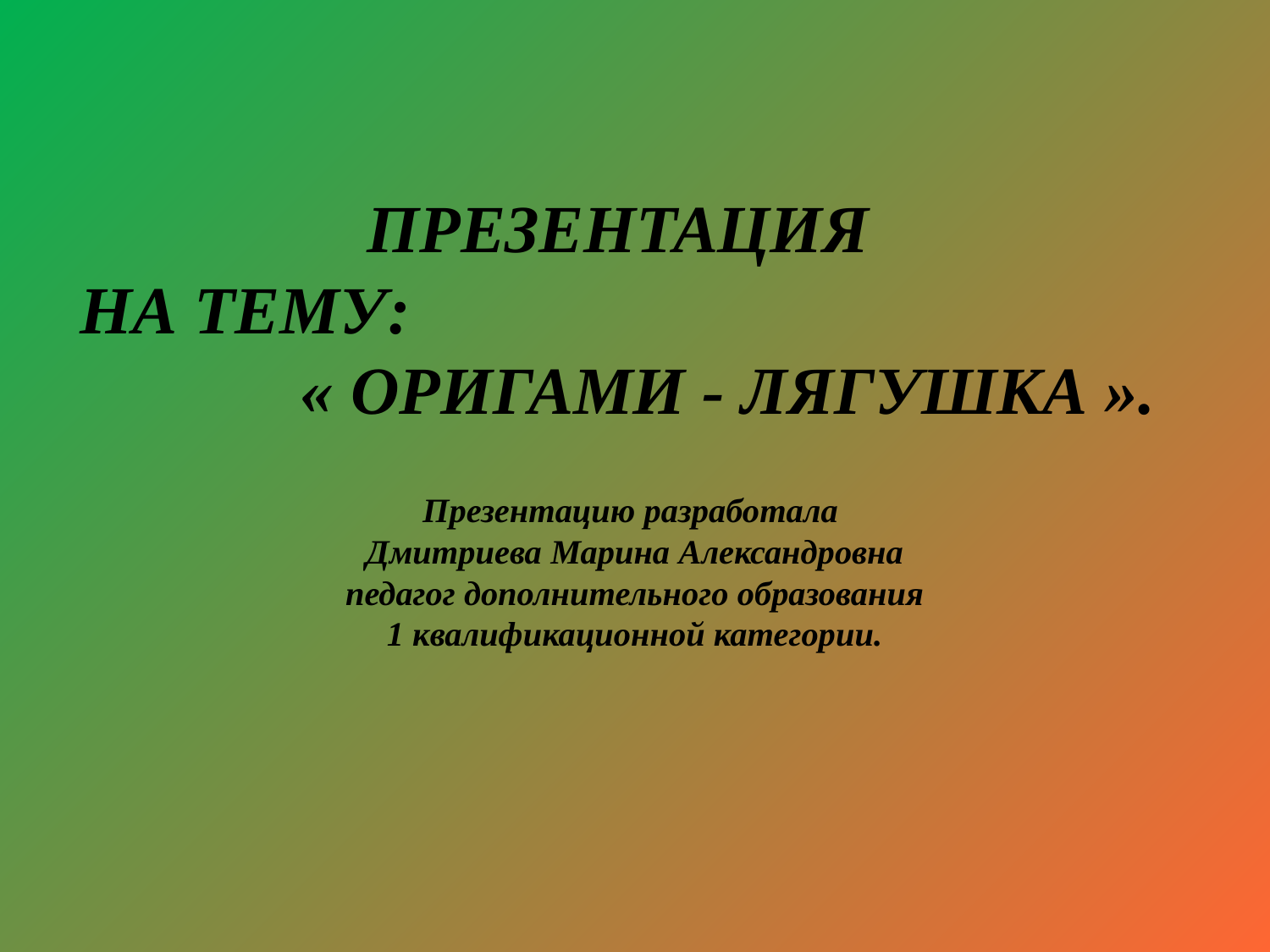

# ПРЕЗЕНТАЦИЯ НА ТЕМУ:                                                           « ОРИГАМИ - ЛЯГУШКА ». Презентацию разработала Дмитриева Марина Александровна педагог дополнительного образования 1 квалификационной категории.